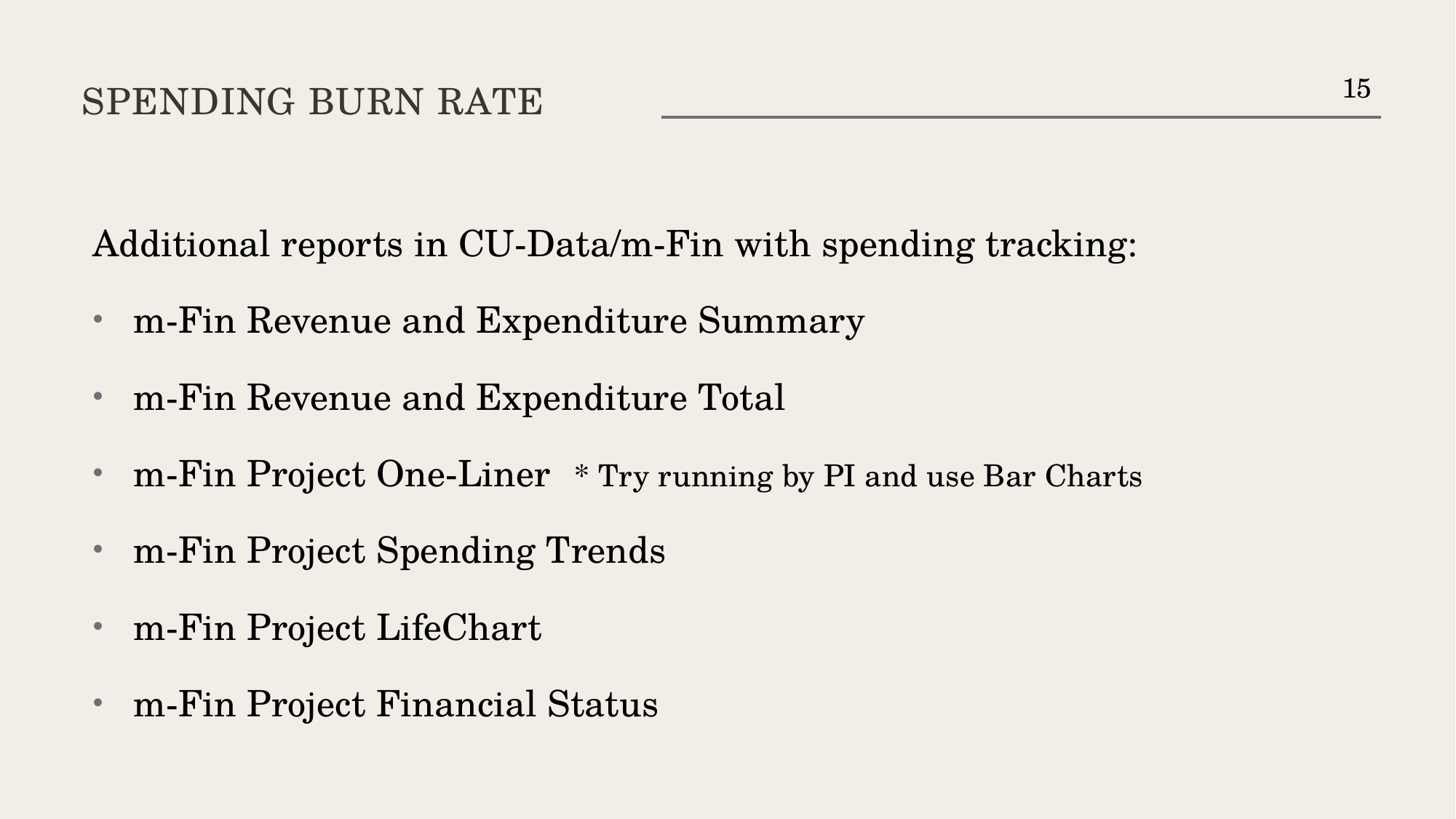

# Spending burn Rate
15
Additional reports in CU-Data/m-Fin with spending tracking:
m-Fin Revenue and Expenditure Summary
m-Fin Revenue and Expenditure Total
m-Fin Project One-Liner  * Try running by PI and use Bar Charts
m-Fin Project Spending Trends
m-Fin Project LifeChart
m-Fin Project Financial Status